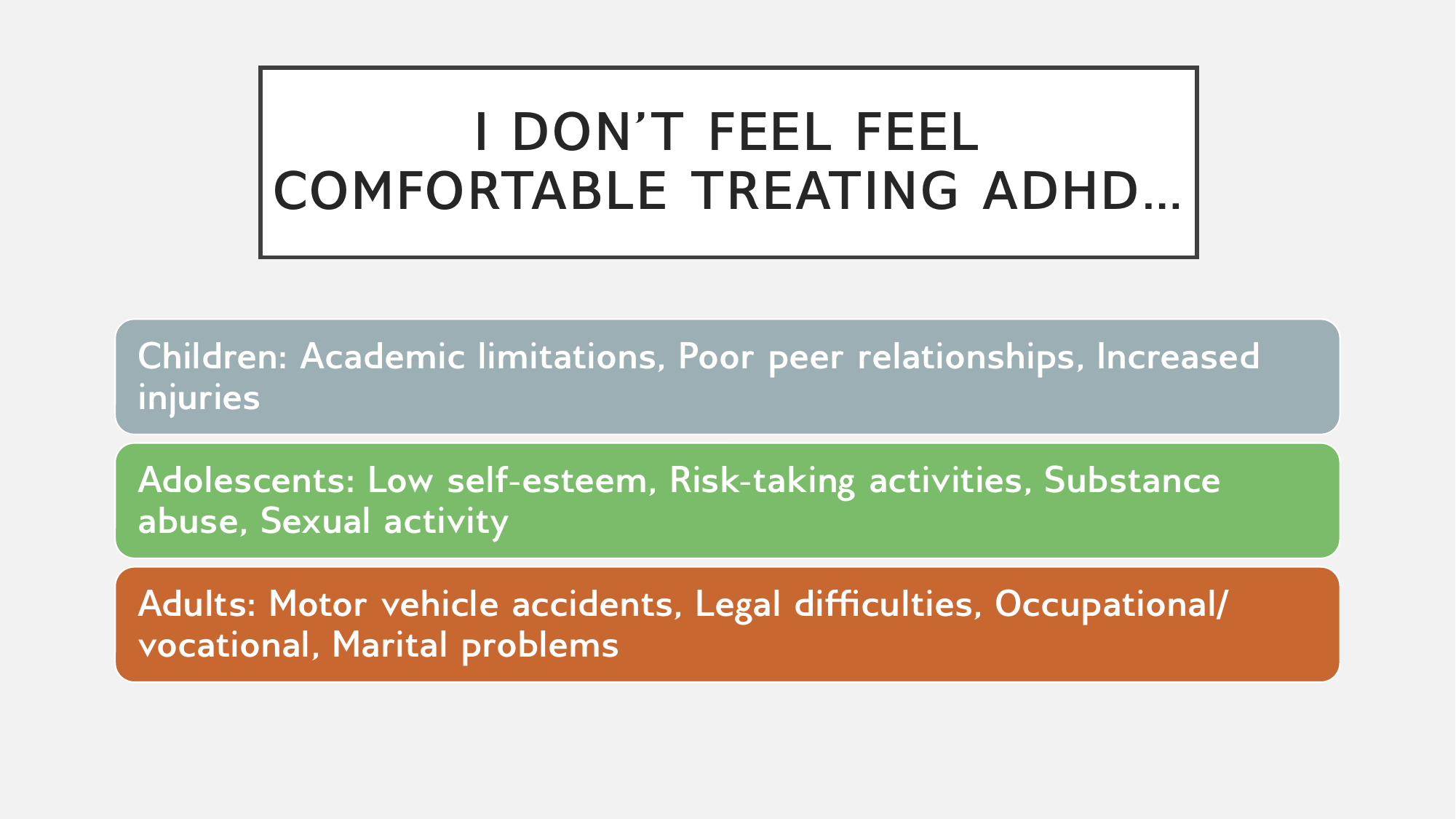

# I don’t feel feel comfortable treating adhd…
Children: Academic limitations, Poor peer relationships, Increased injuries
Adolescents: Low self-esteem, Risk-taking activities, Substance abuse, Sexual activity
Adults: Motor vehicle accidents, Legal difficulties, Occupational/ vocational, Marital problems